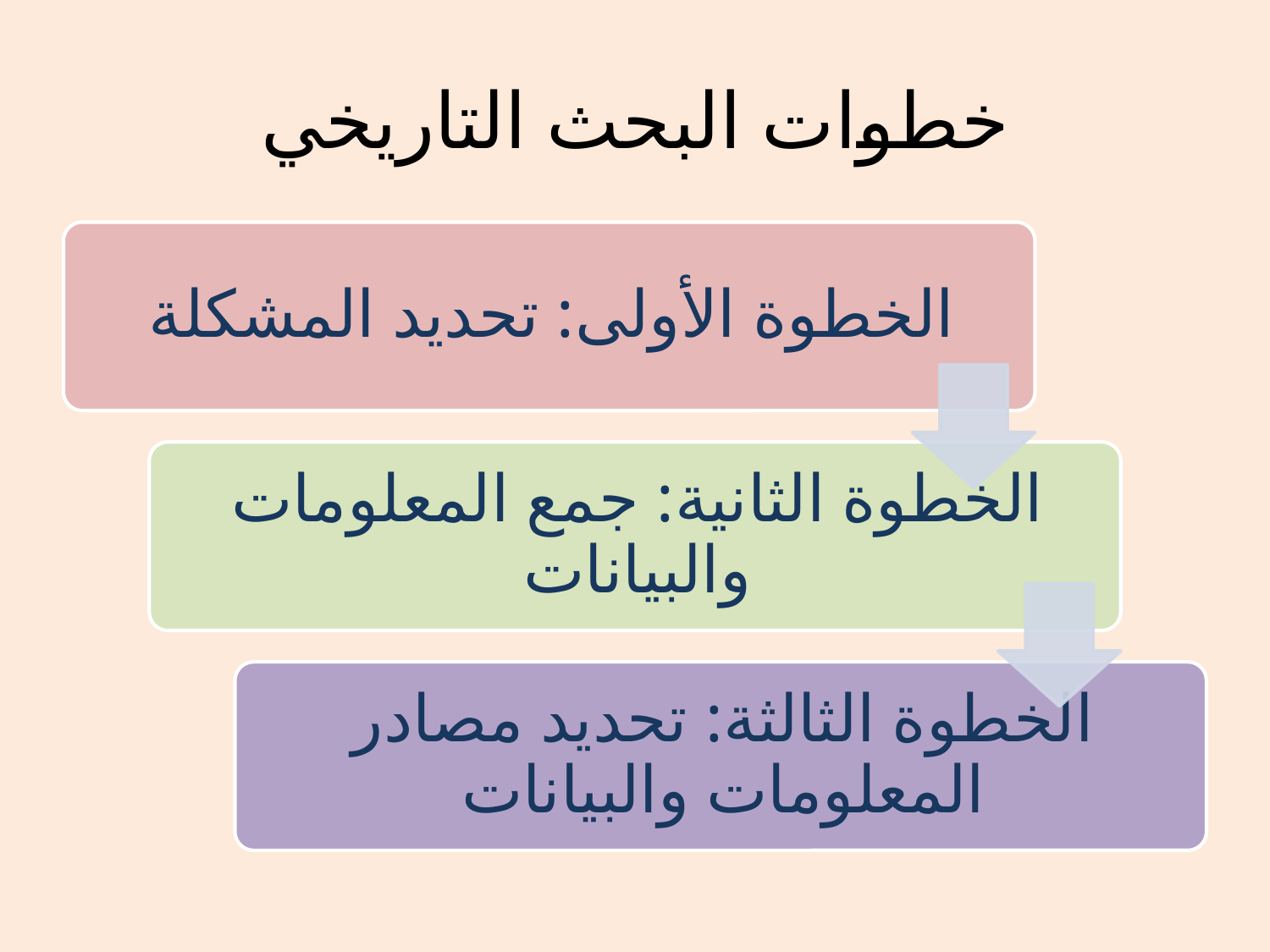

# خطوات البحث التاريخي
الخطوة الأولى: تحديد المشكلة
الخطوة الثانية: جمع المعلومات والبيانات
الخطوة الثالثة: تحديد مصادر المعلومات والبيانات